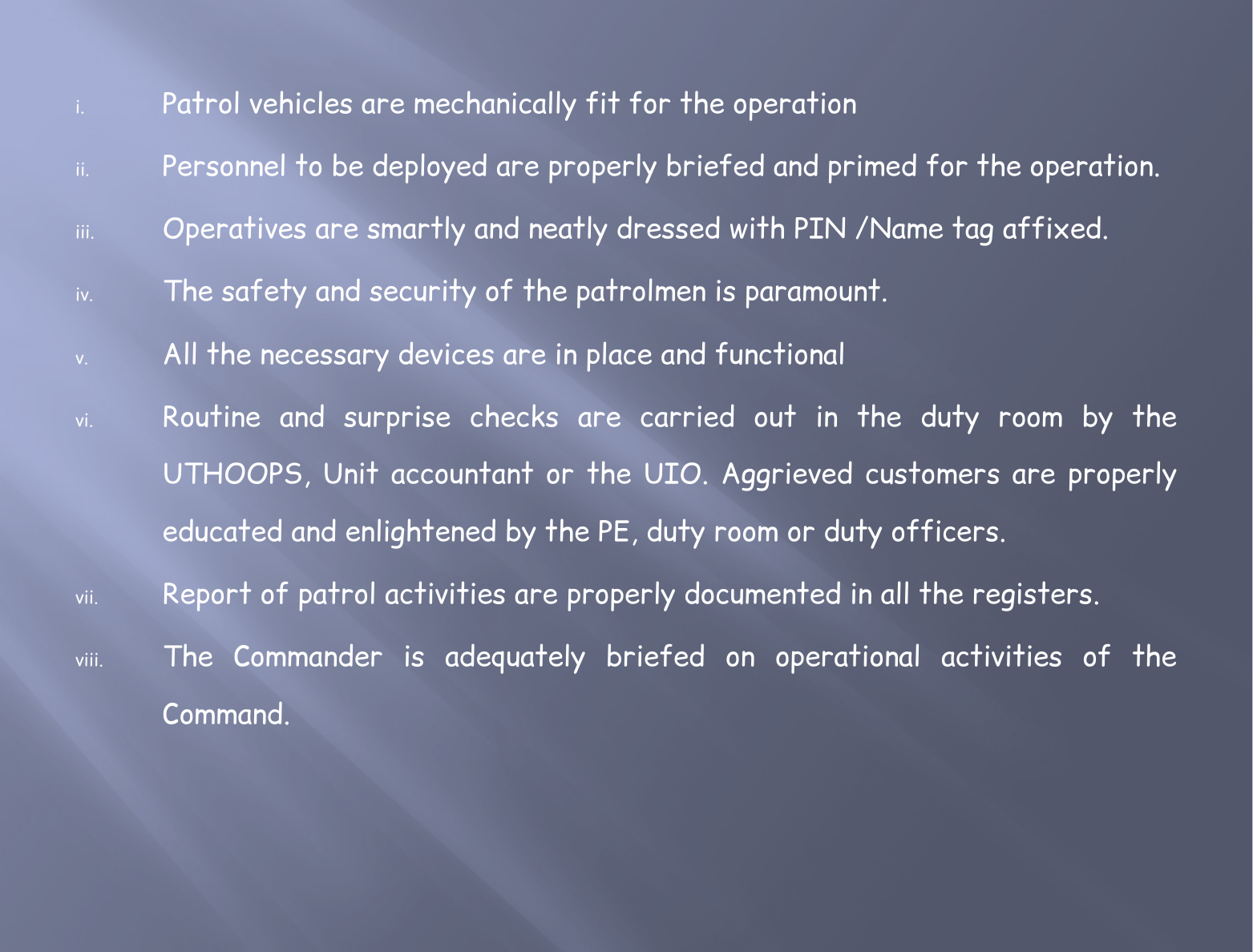

Patrol vehicles are mechanically fit for the operation
Personnel to be deployed are properly briefed and primed for the operation.
Operatives are smartly and neatly dressed with PIN /Name tag affixed.
The safety and security of the patrolmen is paramount.
All the necessary devices are in place and functional
Routine and surprise checks are carried out in the duty room by the UTHOOPS, Unit accountant or the UIO. Aggrieved customers are properly educated and enlightened by the PE, duty room or duty officers.
Report of patrol activities are properly documented in all the registers.
The Commander is adequately briefed on operational activities of the Command.